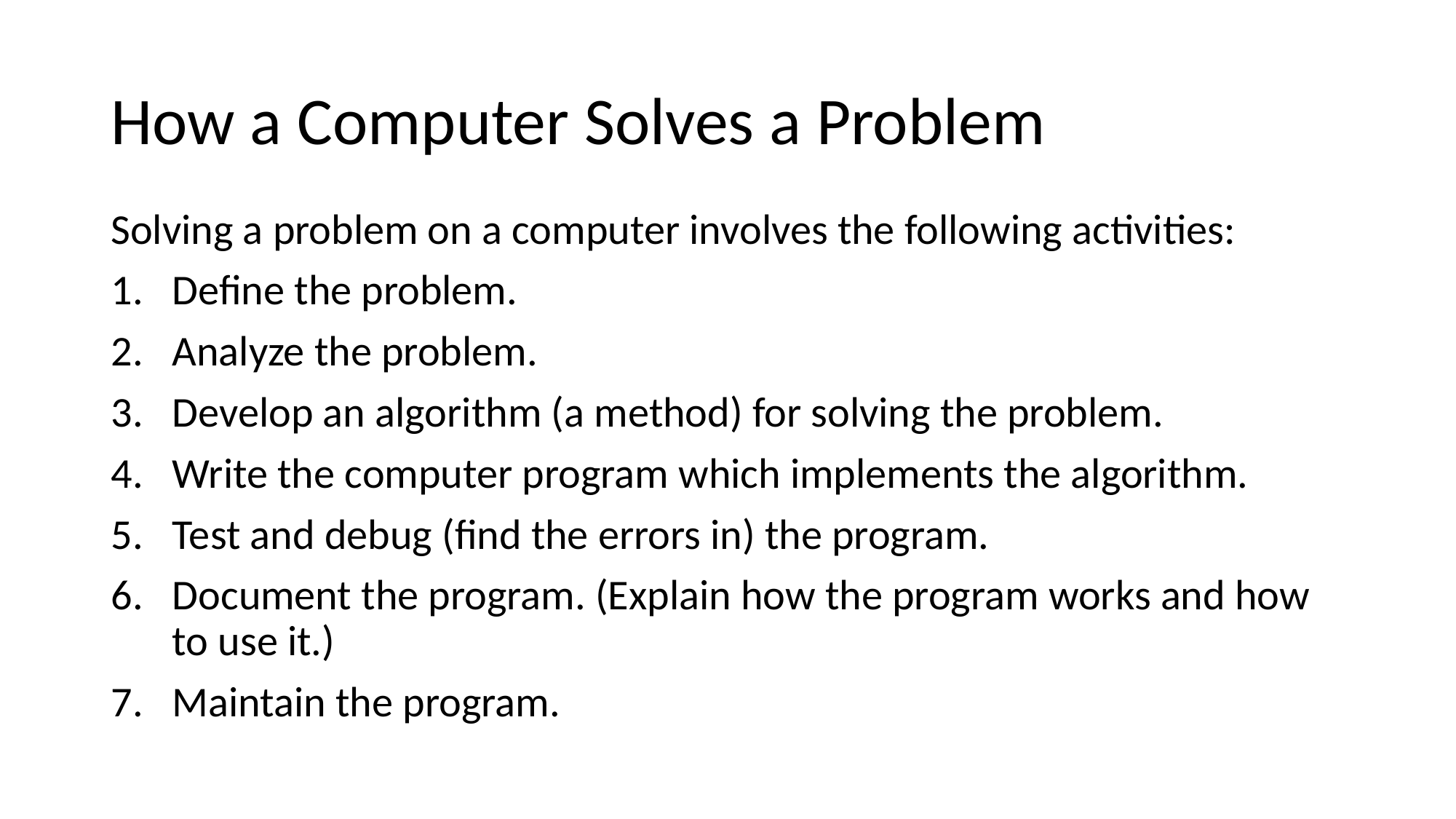

# How a Computer Solves a Problem
Solving a problem on a computer involves the following activities:
Define the problem.
Analyze the problem.
Develop an algorithm (a method) for solving the problem.
Write the computer program which implements the algorithm.
Test and debug (find the errors in) the program.
Document the program. (Explain how the program works and how to use it.)
Maintain the program.